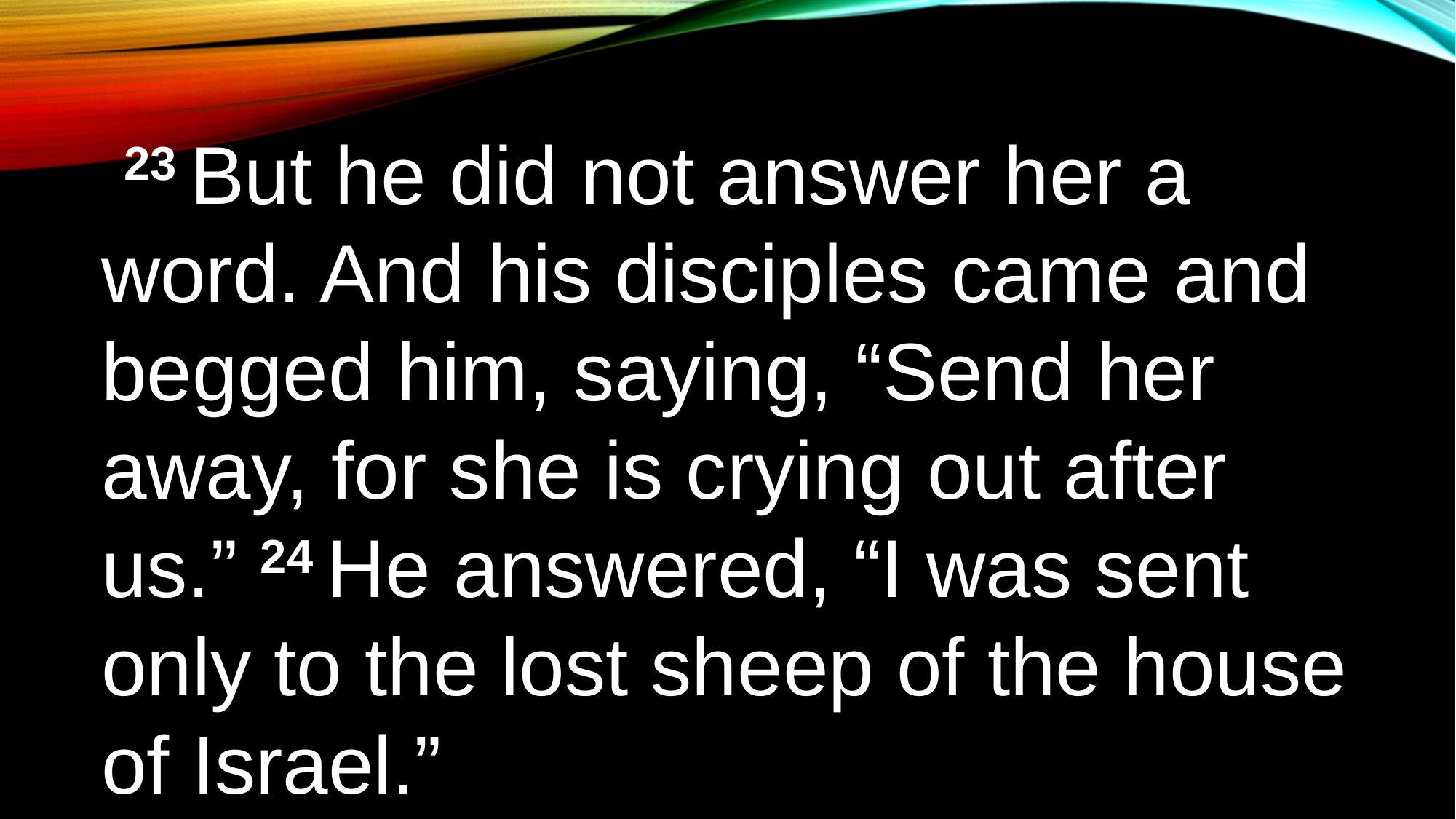

23 But he did not answer her a word. And his disciples came and begged him, saying, “Send her away, for she is crying out after us.” 24 He answered, “I was sent only to the lost sheep of the house of Israel.”